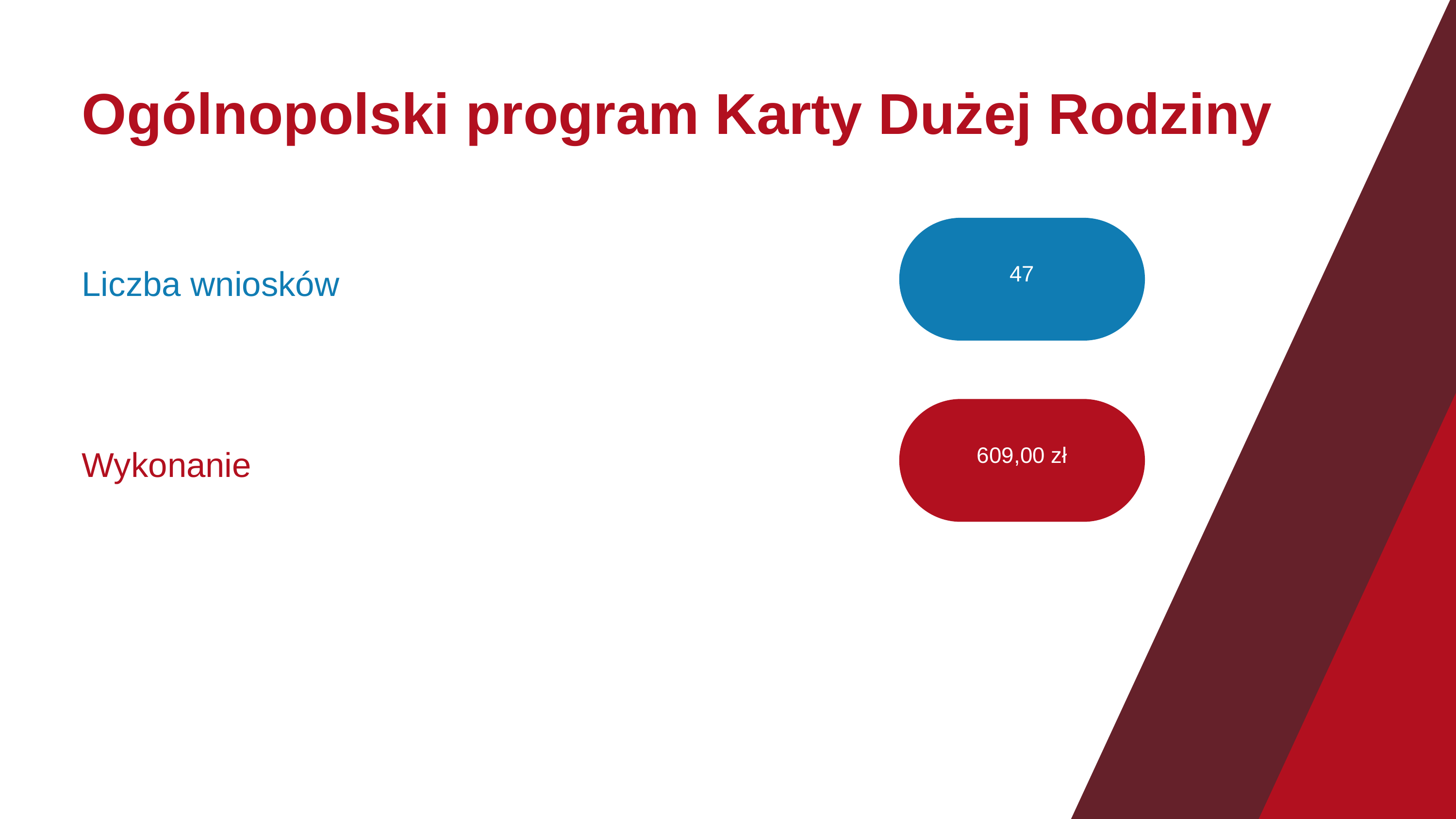

Ogólnopolski program Karty Dużej Rodziny

47
Liczba wniosków

609,00 zł
Wykonanie